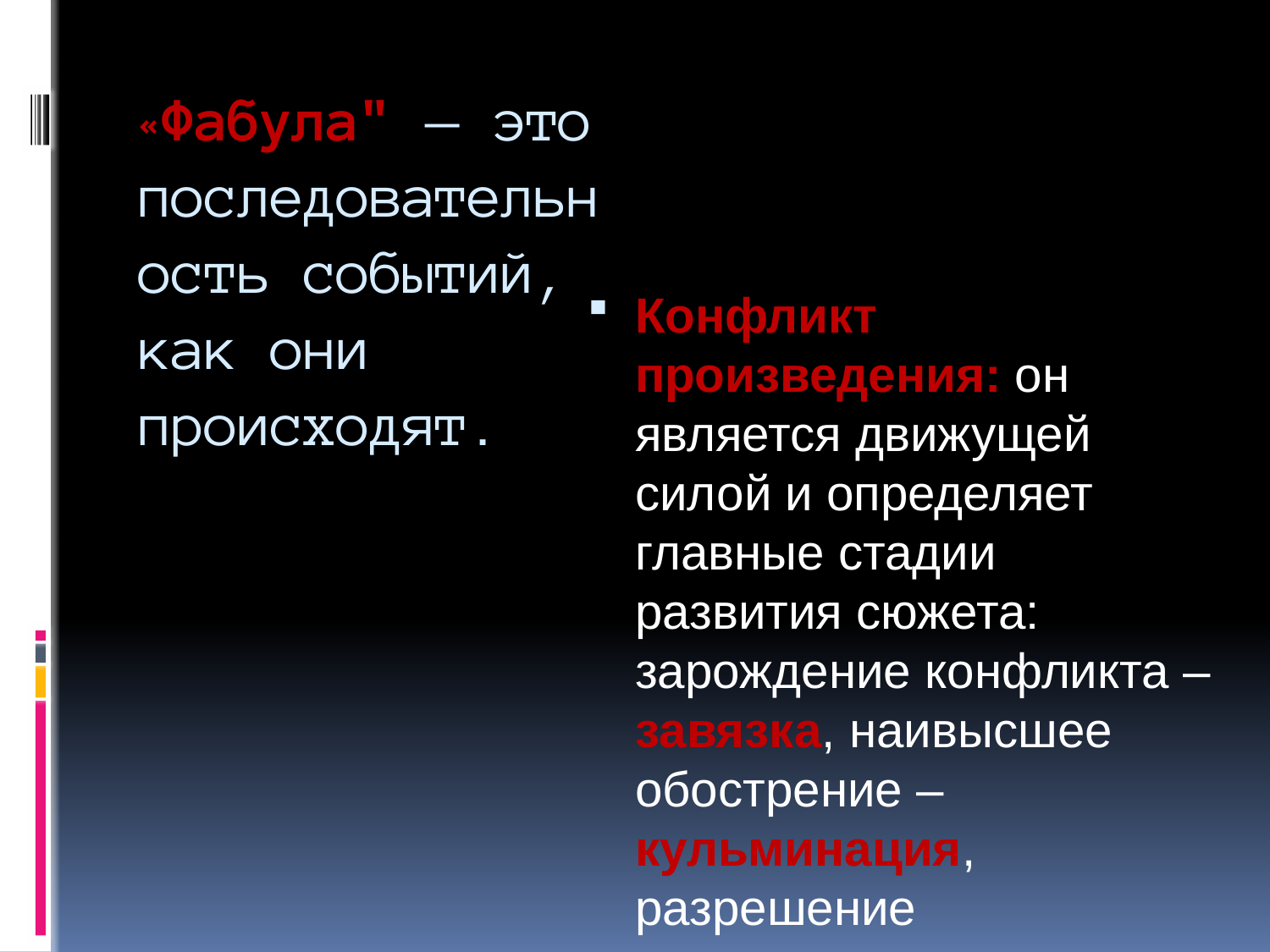

# «Фабула" — это последовательность событий, как они происходят.
Конфликт произведения: он является движущей силой и определяет главные стадии развития сюжета: зарождение конфликта – завязка, наивысшее обострение – кульминация, разрешение
     конфликта – развязка.